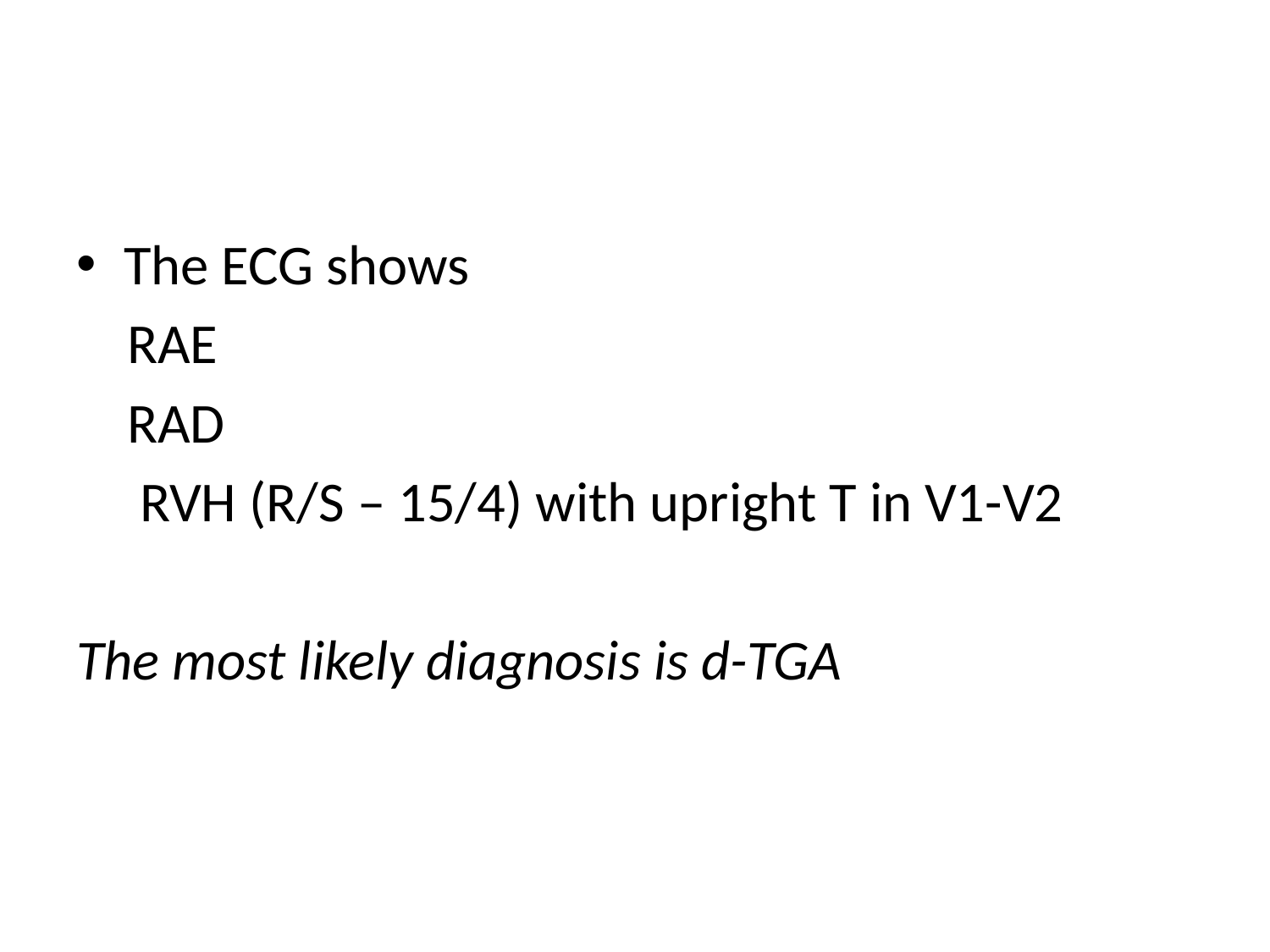

#
The ECG shows
    RAE
    RAD
     RVH (R/S – 15/4) with upright T in V1-V2

The most likely diagnosis is d-TGA